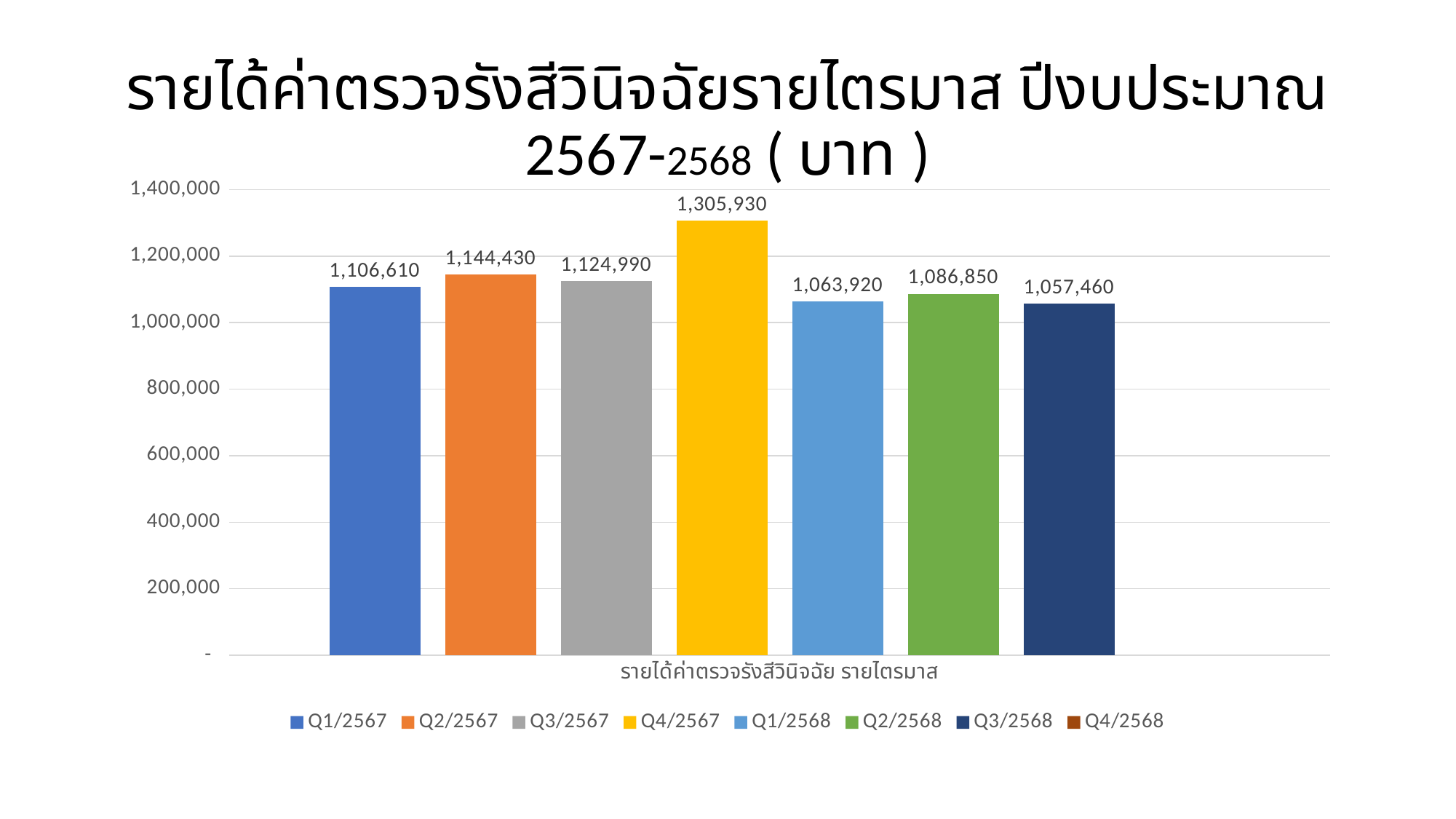

# รายได้ค่าตรวจรังสีวินิจฉัยรายไตรมาส ปีงบประมาณ 2567-2568 ( บาท )

### Chart

| Category | Q1/2567 | Q2/2567 | Q3/2567 | Q4/2567 | Q1/2568 | Q2/2568 | Q3/2568 | Q4/2568 |
|---|---|---|---|---|---|---|---|---|
| รายได้ค่าตรวจรังสีวินิจฉัย รายไตรมาส | 1106610.0 | 1144430.0 | 1124990.0 | 1305930.0 | 1063920.0 | 1086850.0 | 1057460.0 | None |